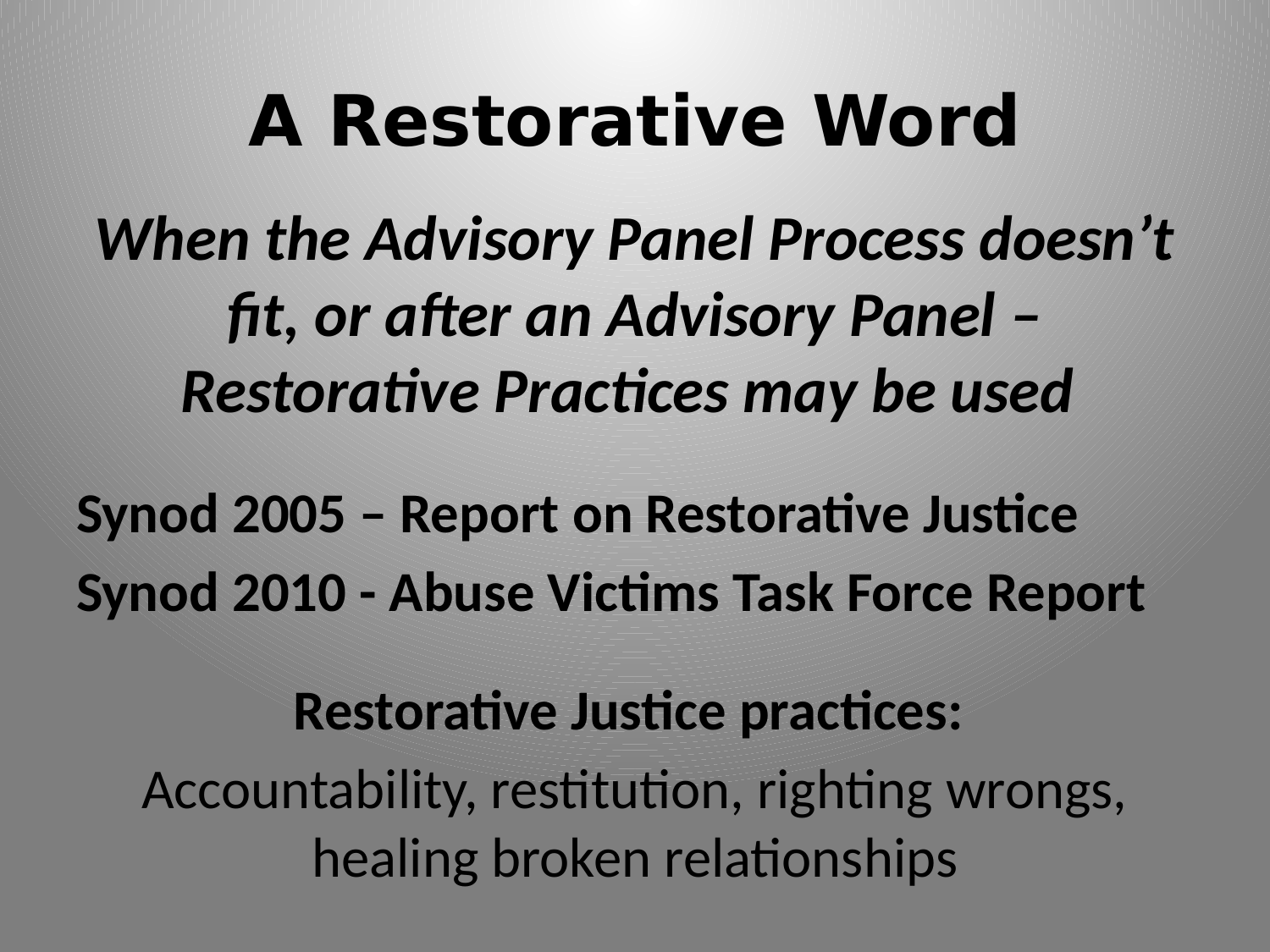

# A Restorative Word
When the Advisory Panel Process doesn’t fit, or after an Advisory Panel – Restorative Practices may be used

Synod 2005 – Report on Restorative Justice
Synod 2010 - Abuse Victims Task Force Report

Restorative Justice practices:
Accountability, restitution, righting wrongs, healing broken relationships